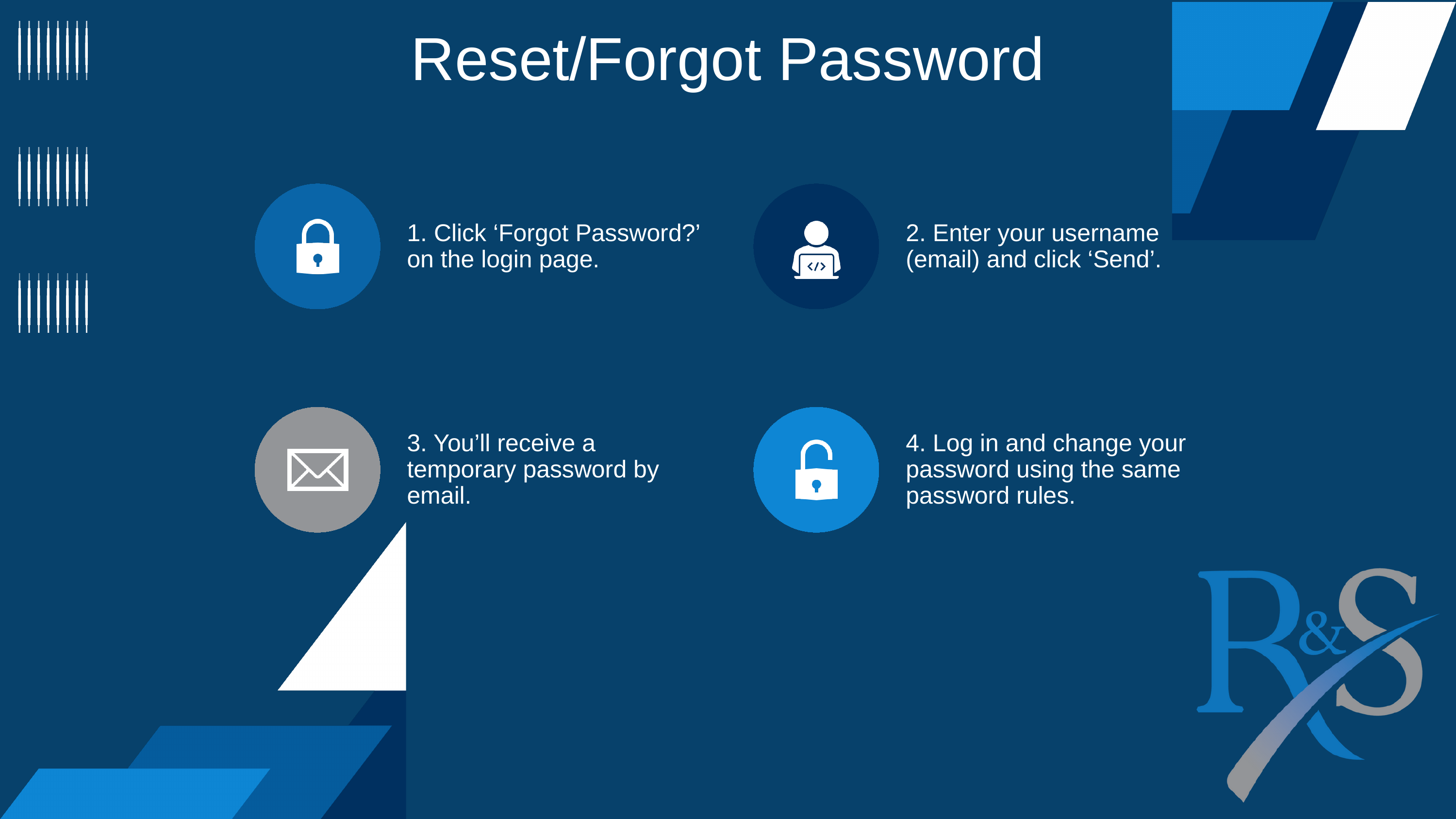

Reset/Forgot Password
1. Click ‘Forgot Password?’ on the login page.
2. Enter your username (email) and click ‘Send’.
3. You’ll receive a temporary password by email.
4. Log in and change your password using the same password rules.